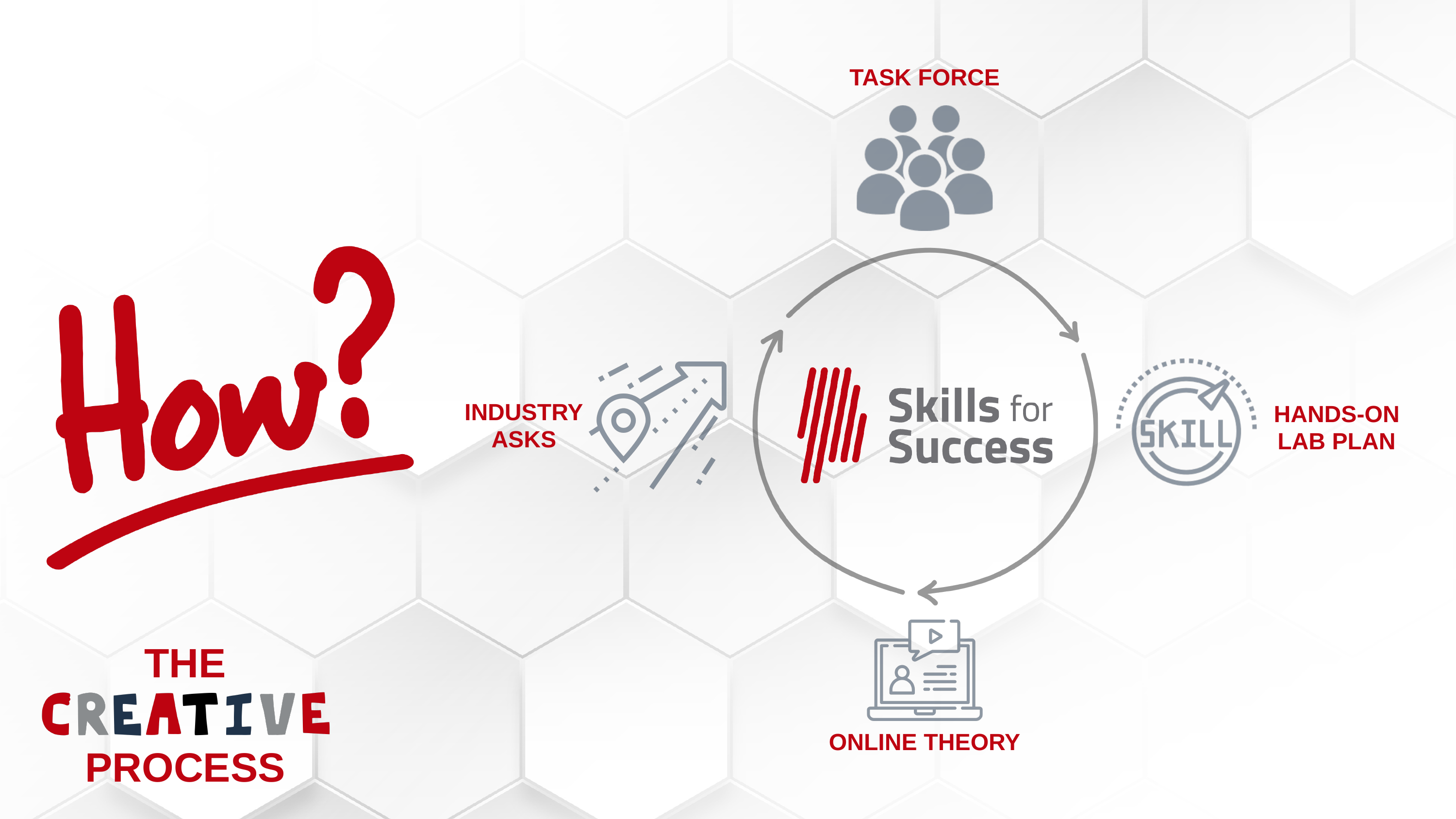

TASK FORCE

INDUSTRY
ASKS
HANDS-ON
LAB PLAN

THE

ONLINE THEORY
PROCESS